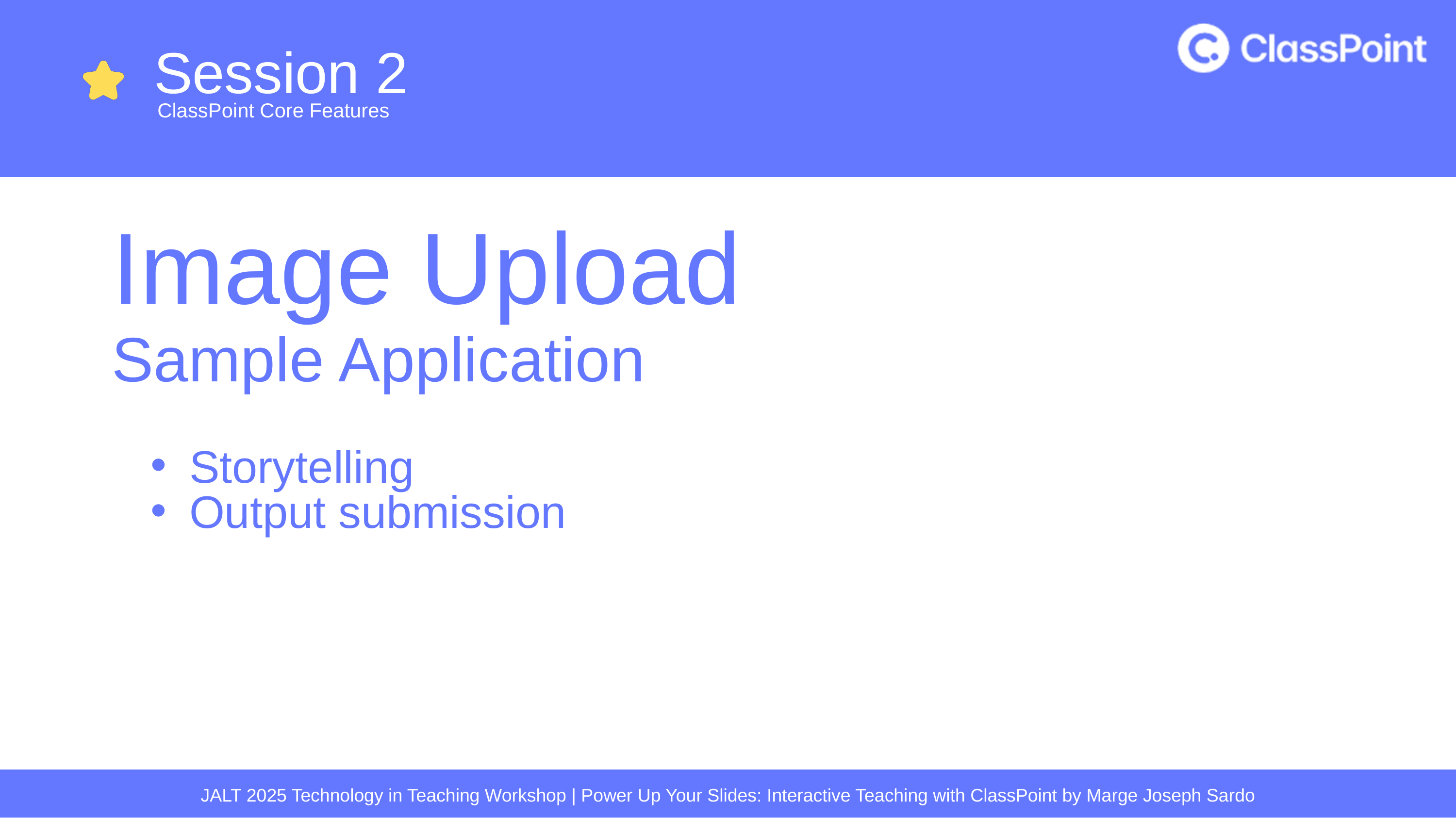

Session 2

ClassPoint Core Features
Image Upload
Sample Application
Storytelling
Output submission

JALT 2025 Technology in Teaching Workshop | Power Up Your Slides: Interactive Teaching with ClassPoint by Marge Joseph Sardo